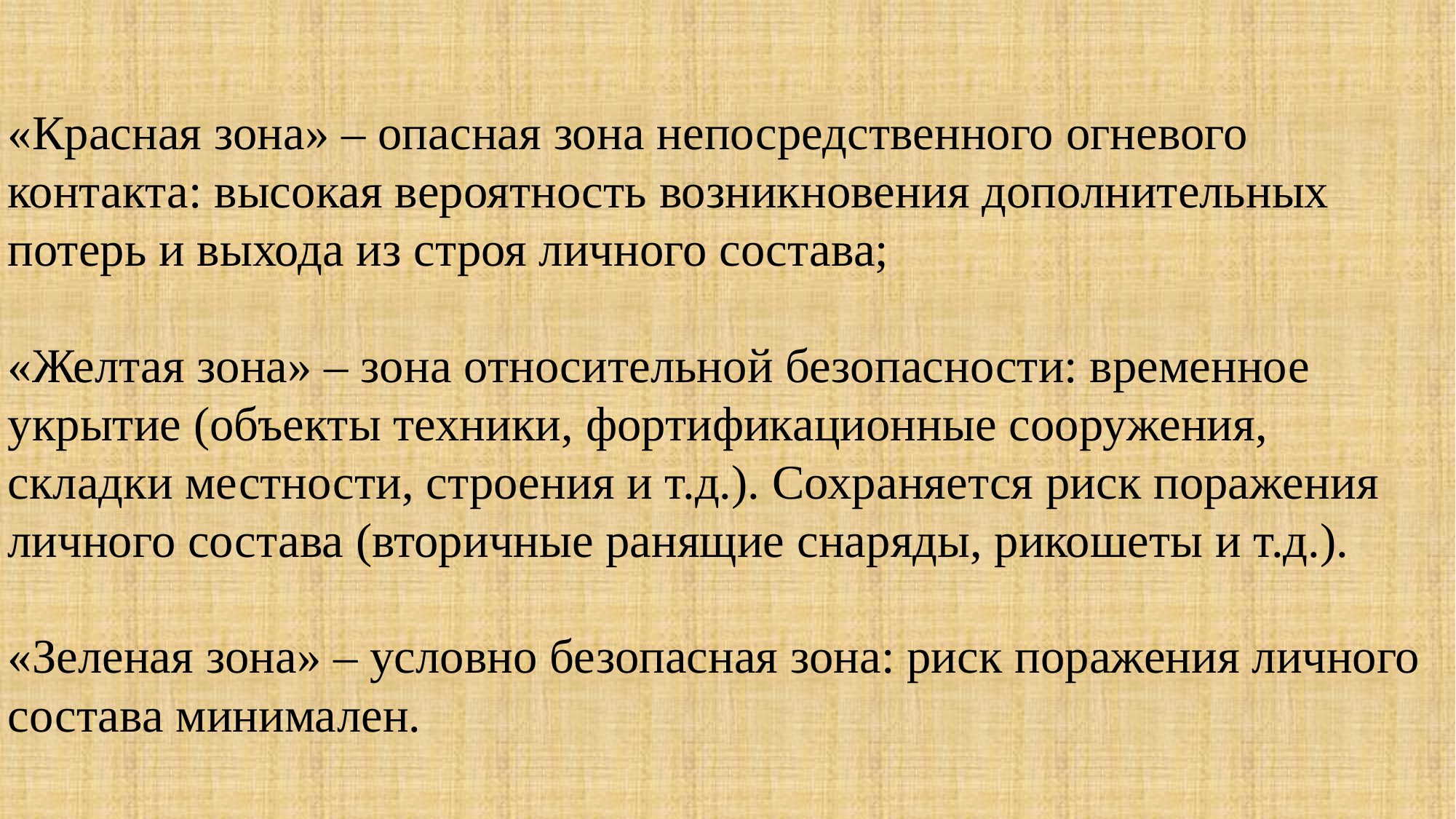

# «Красная зона» – опасная зона непосредственного огневого контакта: высокая вероятность возникновения дополнительных потерь и выхода из строя личного состава; «Желтая зона» – зона относительной безопасности: временное укрытие (объекты техники, фортификационные сооружения, складки местности, строения и т.д.). Сохраняется риск поражения личного состава (вторичные ранящие снаряды, рикошеты и т.д.). «Зеленая зона» – условно безопасная зона: риск поражения личного состава минимален.